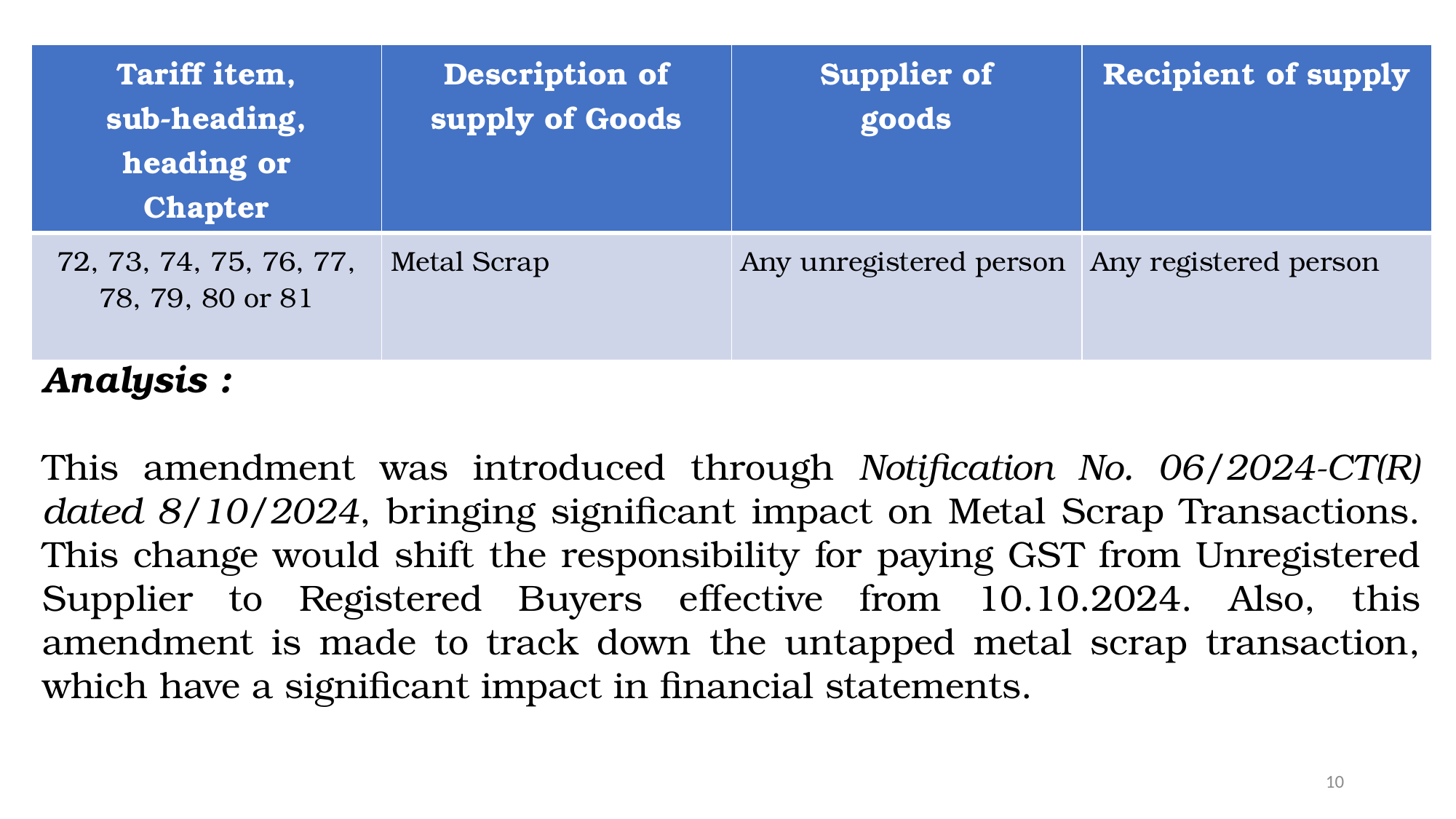

| Tariff item, sub-heading, heading or Chapter | Description of supply of Goods | Supplier of goods | Recipient of supply |
| --- | --- | --- | --- |
| 72, 73, 74, 75, 76, 77, 78, 79, 80 or 81 | Metal Scrap | Any unregistered person | Any registered person |
Analysis :

This amendment was introduced through Notification No. 06/2024-CT(R) dated 8/10/2024, bringing significant impact on Metal Scrap Transactions. This change would shift the responsibility for paying GST from Unregistered Supplier to Registered Buyers effective from 10.10.2024. Also, this amendment is made to track down the untapped metal scrap transaction, which have a significant impact in financial statements.
10